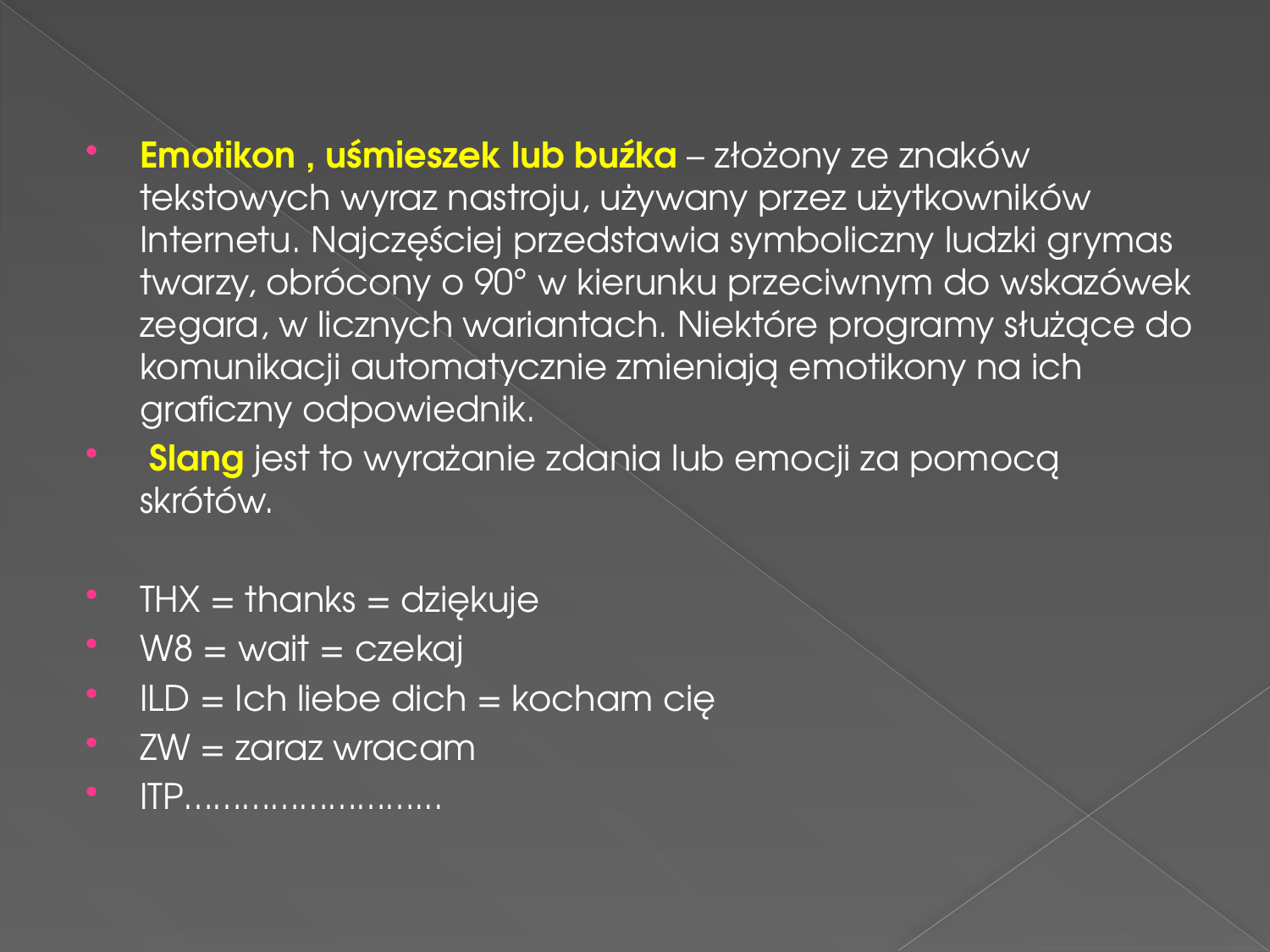

Emotikon , uśmieszek lub buźka – złożony ze znaków tekstowych wyraz nastroju, używany przez użytkowników Internetu. Najczęściej przedstawia symboliczny ludzki grymas twarzy, obrócony o 90° w kierunku przeciwnym do wskazówek zegara, w licznych wariantach. Niektóre programy służące do komunikacji automatycznie zmieniają emotikony na ich graficzny odpowiednik.
 Slang jest to wyrażanie zdania lub emocji za pomocą skrótów.

THX = thanks = dziękuje
W8 = wait = czekaj
ILD = Ich liebe dich = kocham cię
ZW = zaraz wracam
ITP……………………...